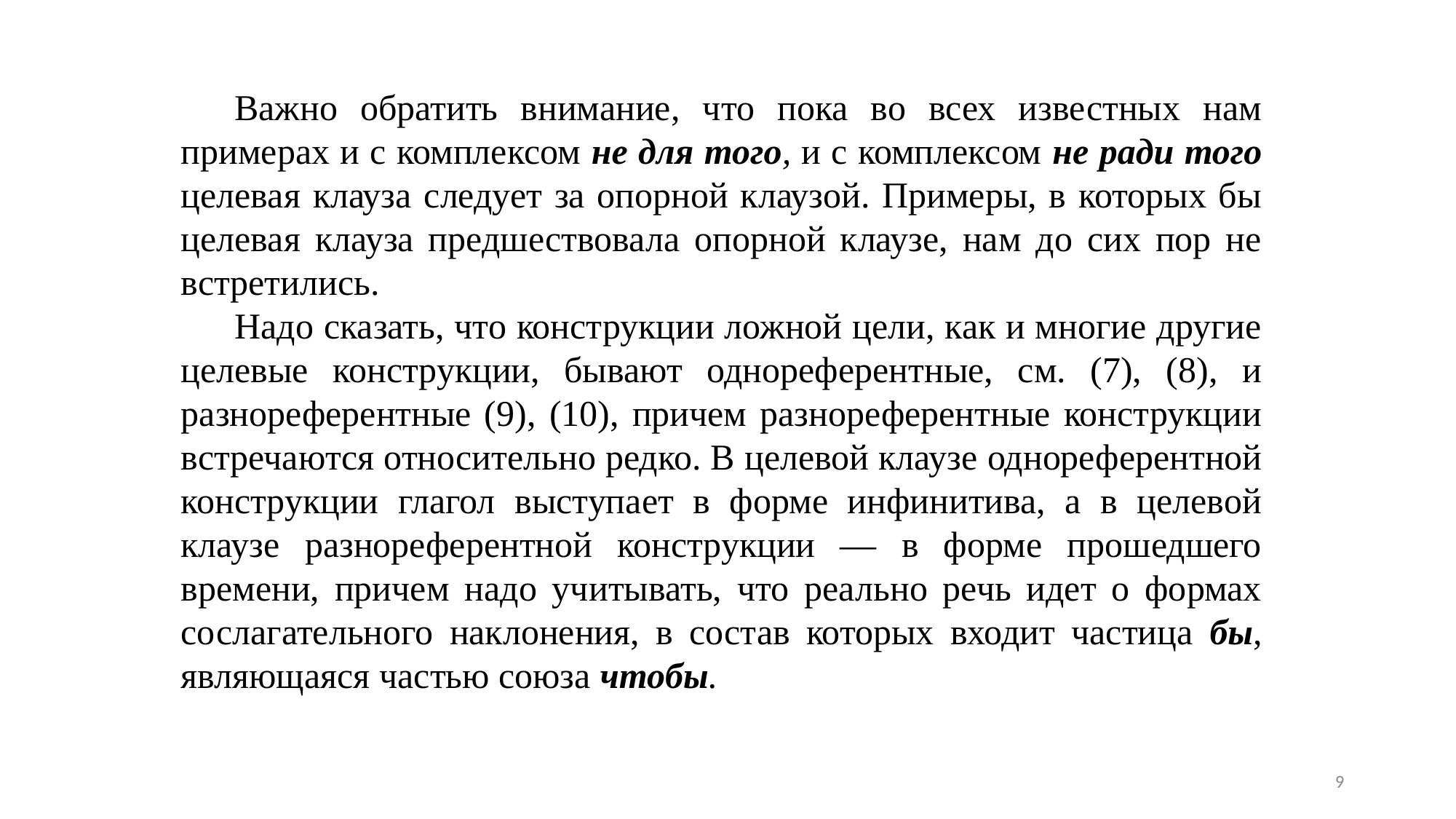

Важно обратить внимание, что пока во всех известных нам примерах и с комплексом не для того, и с комплексом не ради того целевая клауза следует за опорной клаузой. Примеры, в которых бы целевая клауза предшествовала опорной клаузе, нам до сих пор не встретились.
Надо сказать, что конструкции ложной цели, как и многие другие целевые конструкции, бывают однореферентные, см. (7), (8), и разнореферентные (9), (10), причем разнореферентные конструкции встречаются относительно редко. В целевой клаузе однореферентной конструкции глагол выступает в форме инфинитива, а в целевой клаузе разнореферентной конструкции — в форме прошедшего времени, причем надо учитывать, что реально речь идет о формах сослагательного наклонения, в состав которых входит частица бы, являющаяся частью союза чтобы.
9